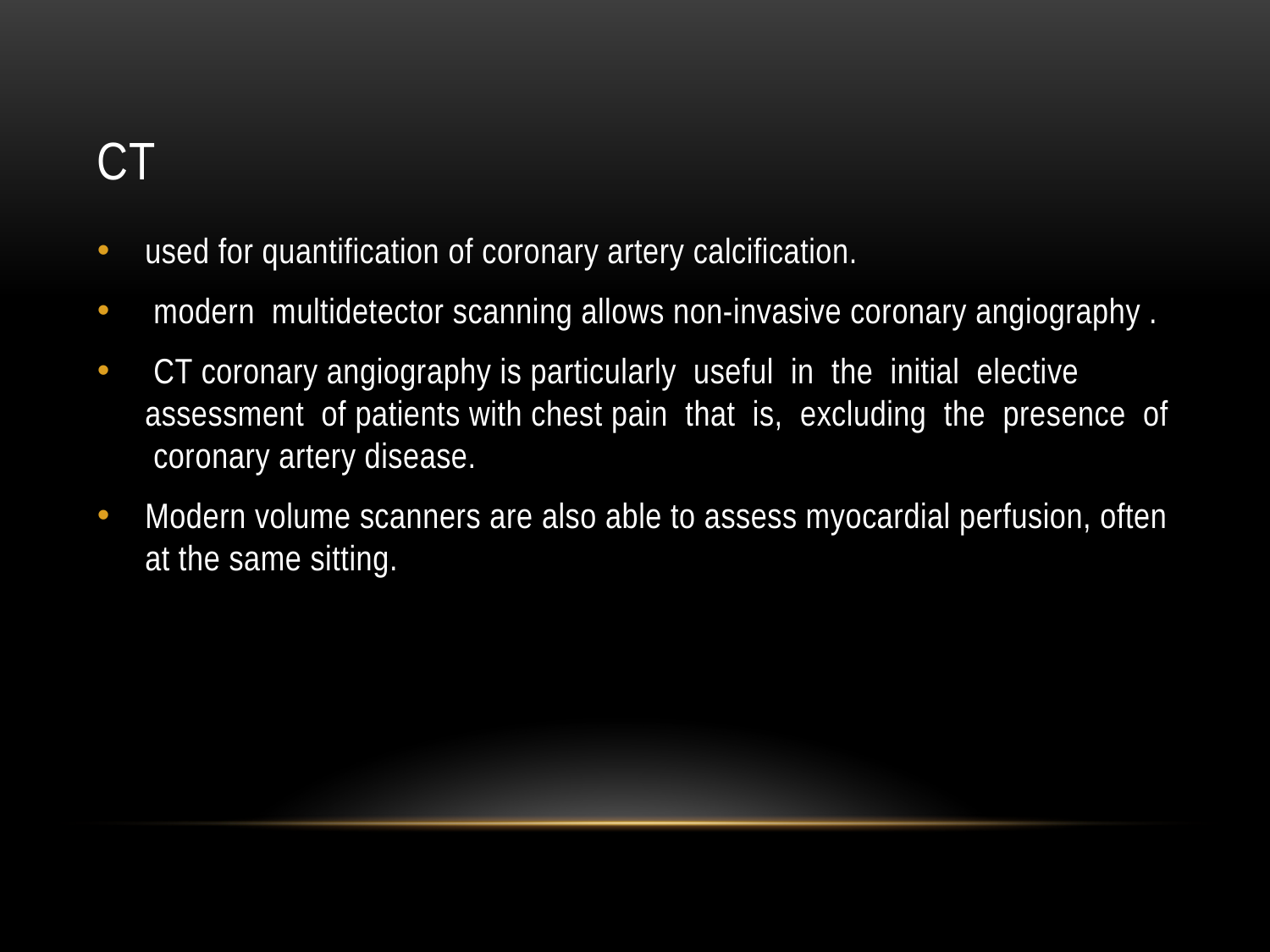

# CT
used for quantification of coronary artery calcification.
 modern  multidetector scanning allows non-invasive coronary angiography .
 CT coronary angiography is particularly  useful  in  the  initial  elective  assessment  of patients with chest pain  that  is,  excluding  the  presence  of  coronary artery disease.
Modern volume scanners are also able to assess myocardial perfusion, often at the same sitting.